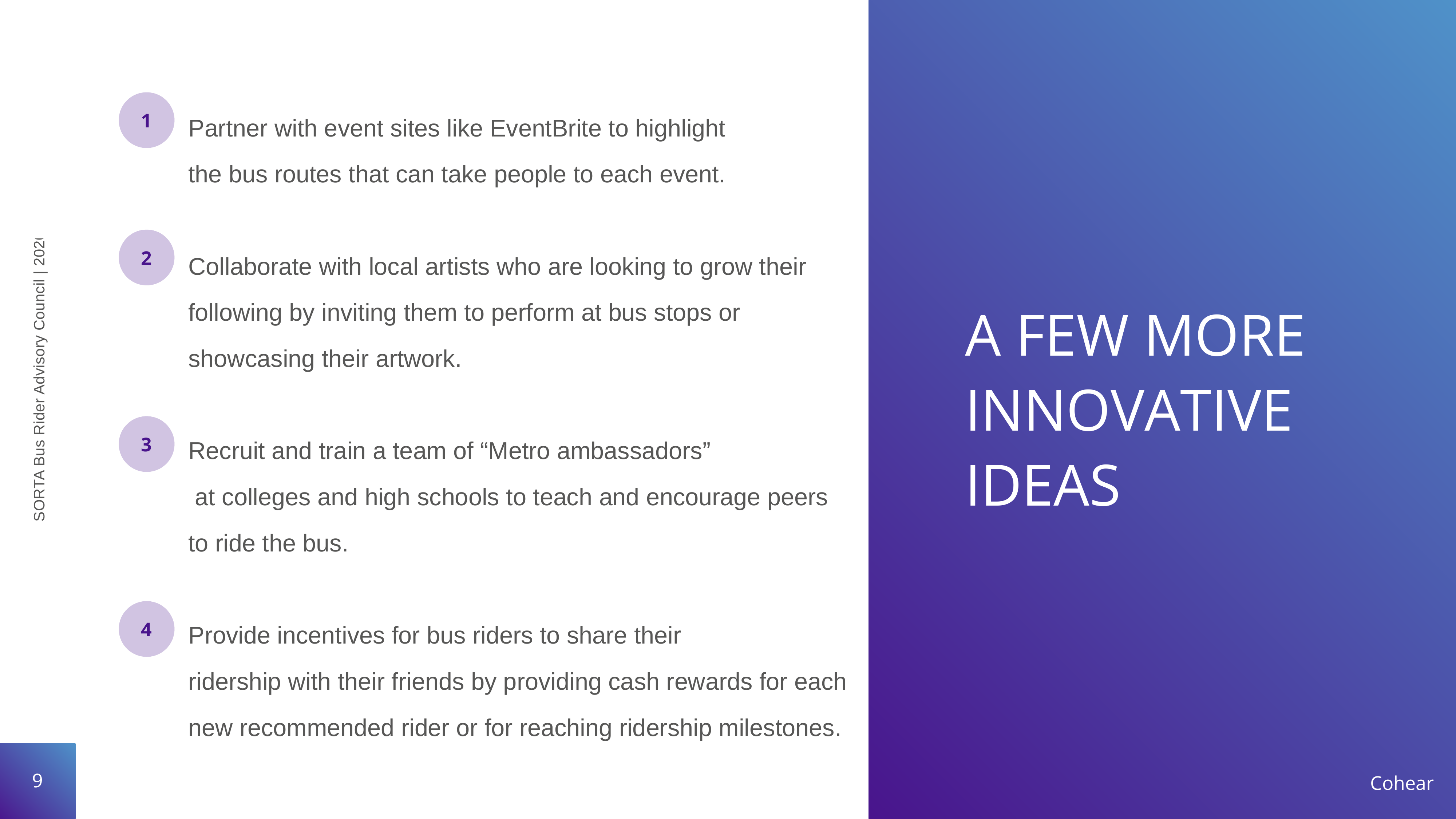

1
Partner with event sites like EventBrite to highlight
the bus routes that can take people to each event.

Collaborate with local artists who are looking to grow their following by inviting them to perform at bus stops or showcasing their artwork.

Recruit and train a team of “Metro ambassadors”
 at colleges and high schools to teach and encourage peers to ride the bus.

Provide incentives for bus riders to share their
ridership with their friends by providing cash rewards for each new recommended rider or for reaching ridership milestones.
2
A few more innovative Ideas
SORTA Bus Rider Advisory Council | 2020
3
4
9